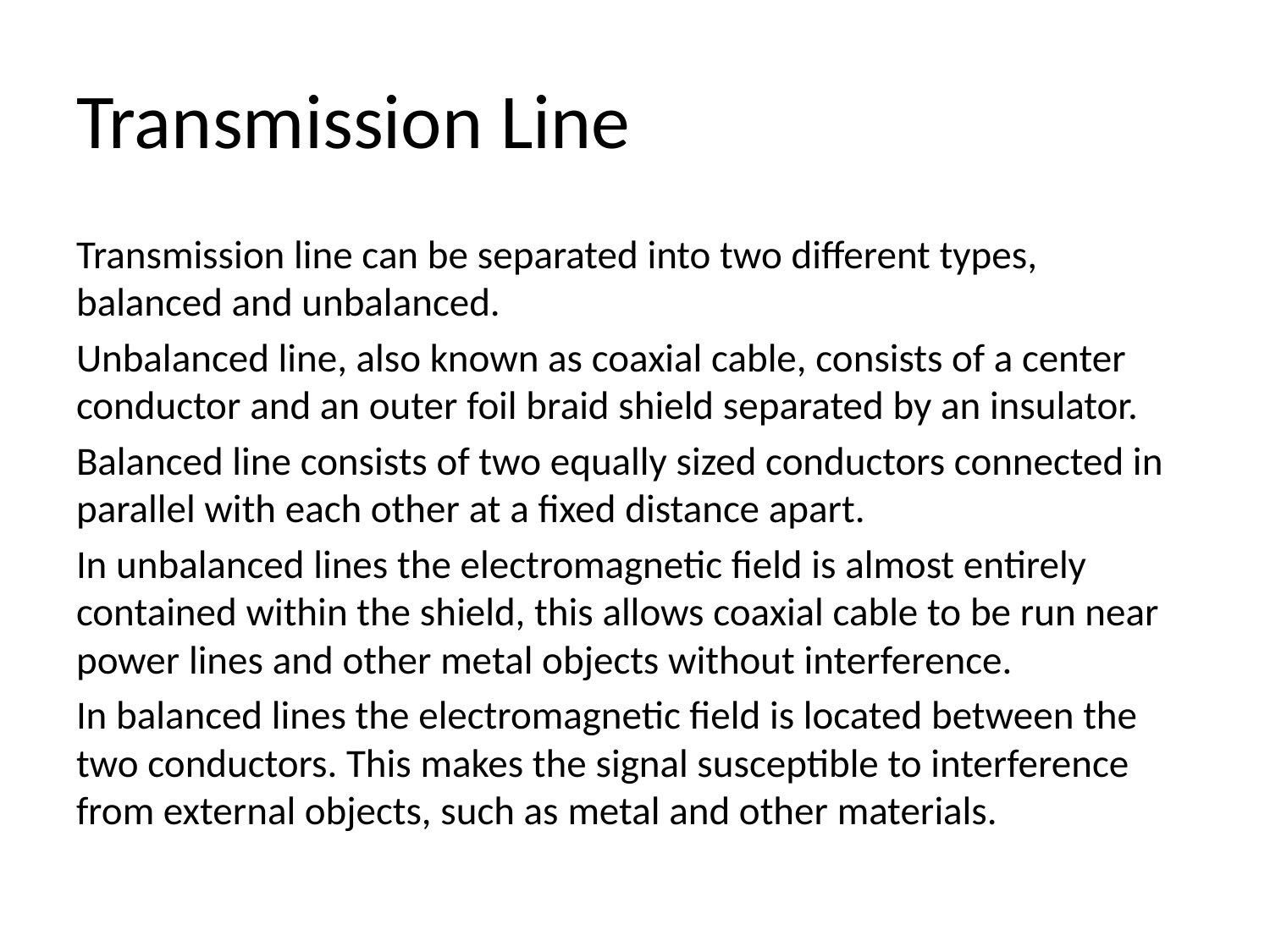

# Transmission Line
Transmission line can be separated into two different types, balanced and unbalanced.
Unbalanced line, also known as coaxial cable, consists of a center conductor and an outer foil braid shield separated by an insulator.
Balanced line consists of two equally sized conductors connected in parallel with each other at a fixed distance apart.
In unbalanced lines the electromagnetic field is almost entirely contained within the shield, this allows coaxial cable to be run near power lines and other metal objects without interference.
In balanced lines the electromagnetic field is located between the two conductors. This makes the signal susceptible to interference from external objects, such as metal and other materials.